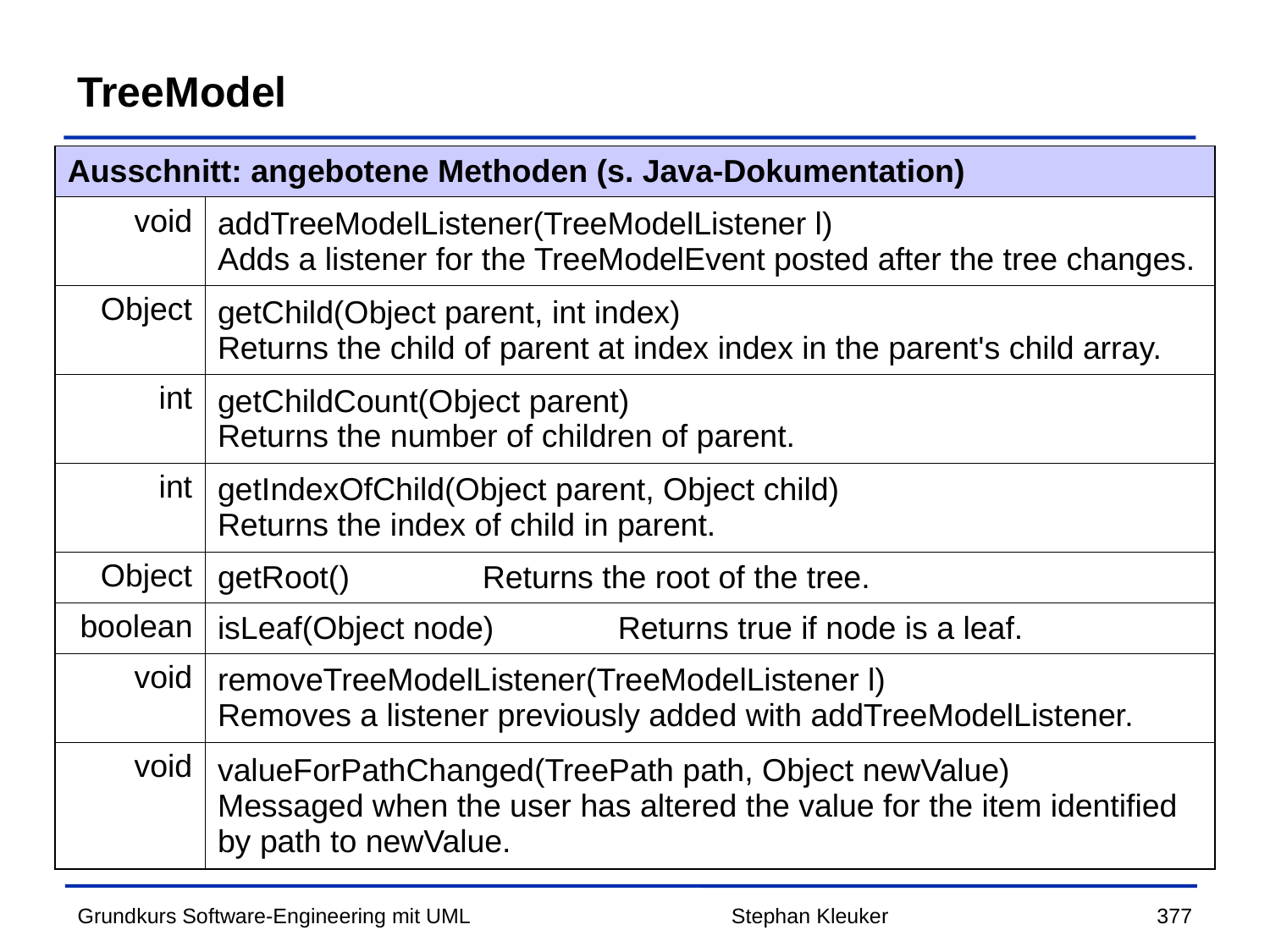

# TreeModel
| Ausschnitt: angebotene Methoden (s. Java-Dokumentation) |  |
| --- | --- |
| void | addTreeModelListener(TreeModelListener l) Adds a listener for the TreeModelEvent posted after the tree changes. |
| Object | getChild(Object parent, int index) Returns the child of parent at index index in the parent's child array. |
| int | getChildCount(Object parent) Returns the number of children of parent. |
| int | getIndexOfChild(Object parent, Object child) Returns the index of child in parent. |
| Object | getRoot() Returns the root of the tree. |
| boolean | isLeaf(Object node) Returns true if node is a leaf. |
| void | removeTreeModelListener(TreeModelListener l) Removes a listener previously added with addTreeModelListener. |
| void | valueForPathChanged(TreePath path, Object newValue) Messaged when the user has altered the value for the item identified by path to newValue. |
Stephan Kleuker